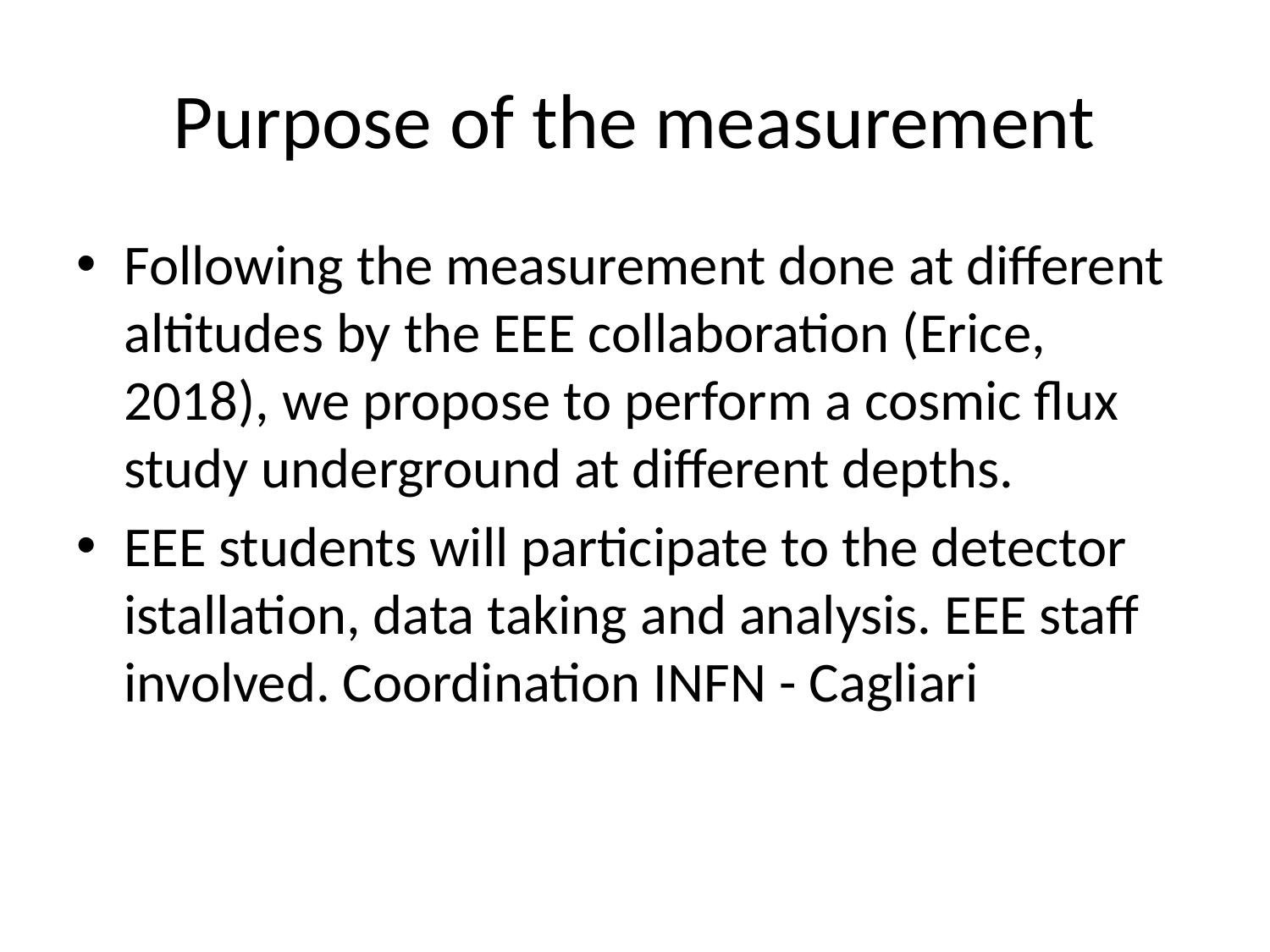

# Purpose of the measurement
Following the measurement done at different altitudes by the EEE collaboration (Erice, 2018), we propose to perform a cosmic flux study underground at different depths.
EEE students will participate to the detector istallation, data taking and analysis. EEE staff involved. Coordination INFN - Cagliari